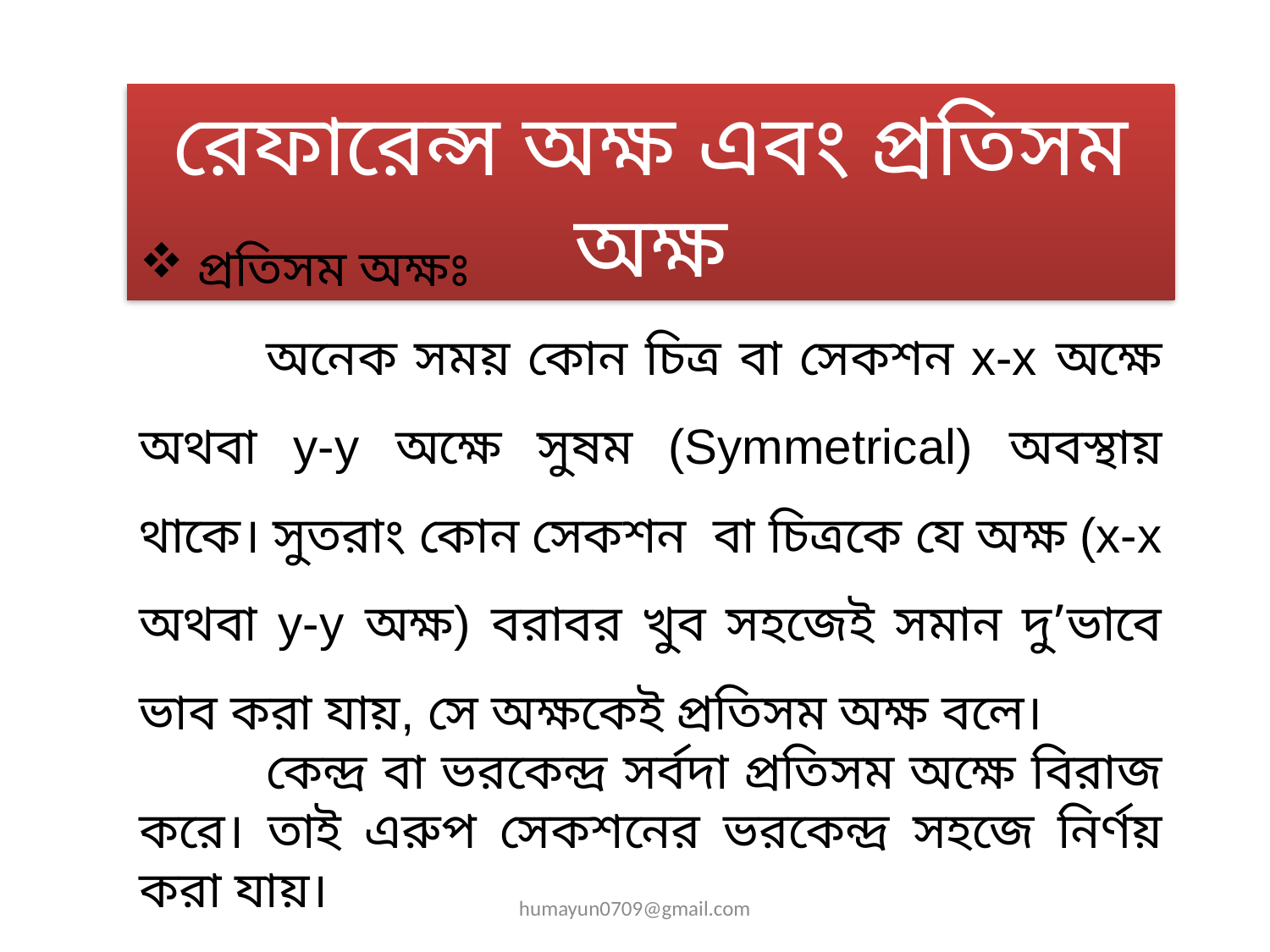

রেফারেন্স অক্ষ এবং প্রতিসম অক্ষ
 প্রতিসম অক্ষঃ
	অনেক সময় কোন চিত্র বা সেকশন x-x অক্ষে অথবা y-y অক্ষে সুষম (Symmetrical) অবস্থায় থাকে। সুতরাং কোন সেকশন  বা চিত্রকে যে অক্ষ (x-x অথবা y-y অক্ষ) বরাবর খুব সহজেই সমান দু’ভাবে ভাব করা যায়, সে অক্ষকেই প্রতিসম অক্ষ বলে।
	কেন্দ্র বা ভরকেন্দ্র সর্বদা প্রতিসম অক্ষে বিরাজ করে। তাই এরুপ সেকশনের ভরকেন্দ্র সহজে নির্ণয় করা যায়।
humayun0709@gmail.com